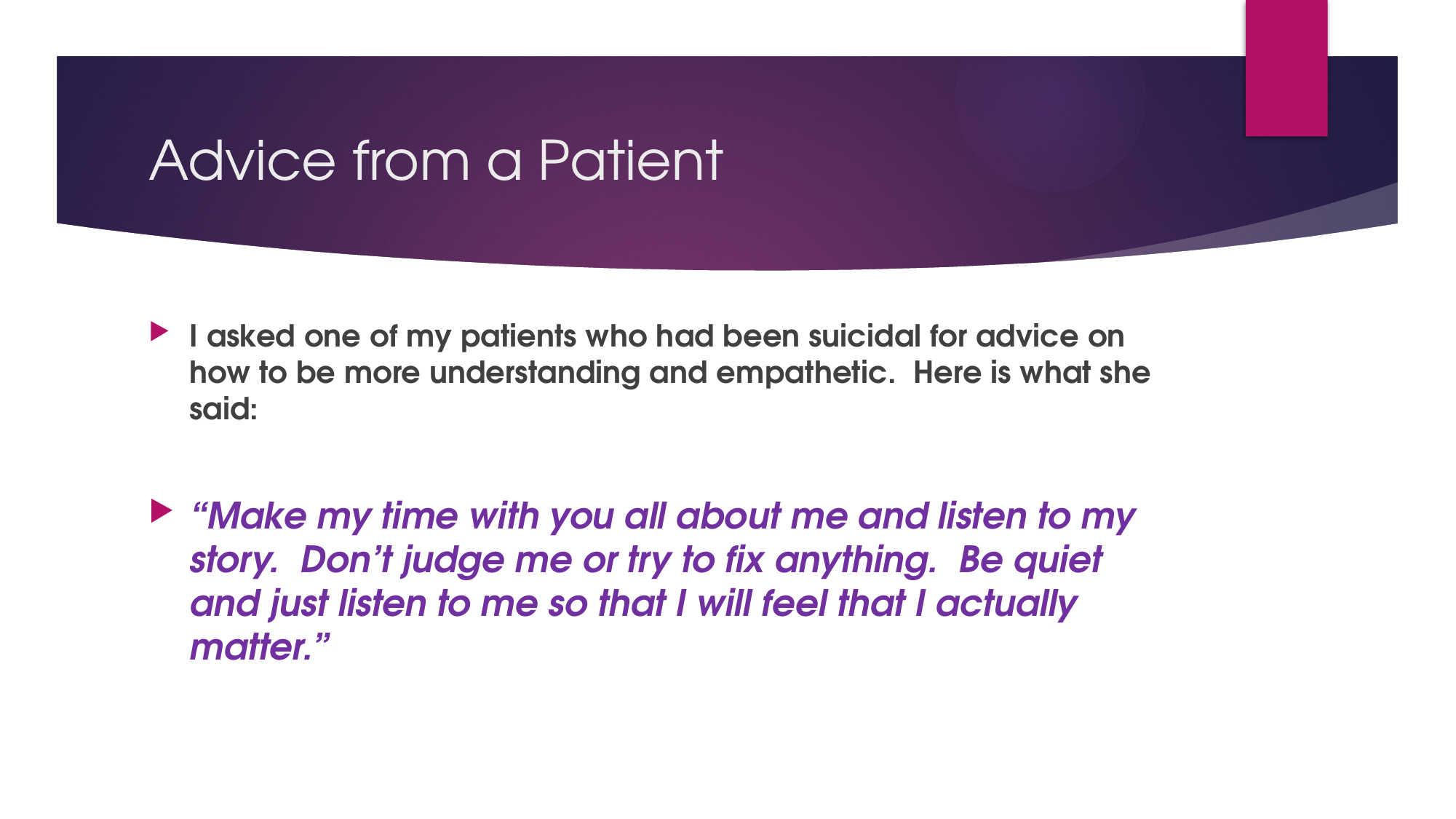

# Advice from a Patient
I asked one of my patients who had been suicidal for advice on how to be more understanding and empathetic.  Here is what she said:

“Make my time with you all about me and listen to my story.  Don’t judge me or try to fix anything.  Be quiet and just listen to me so that I will feel that I actually matter.”